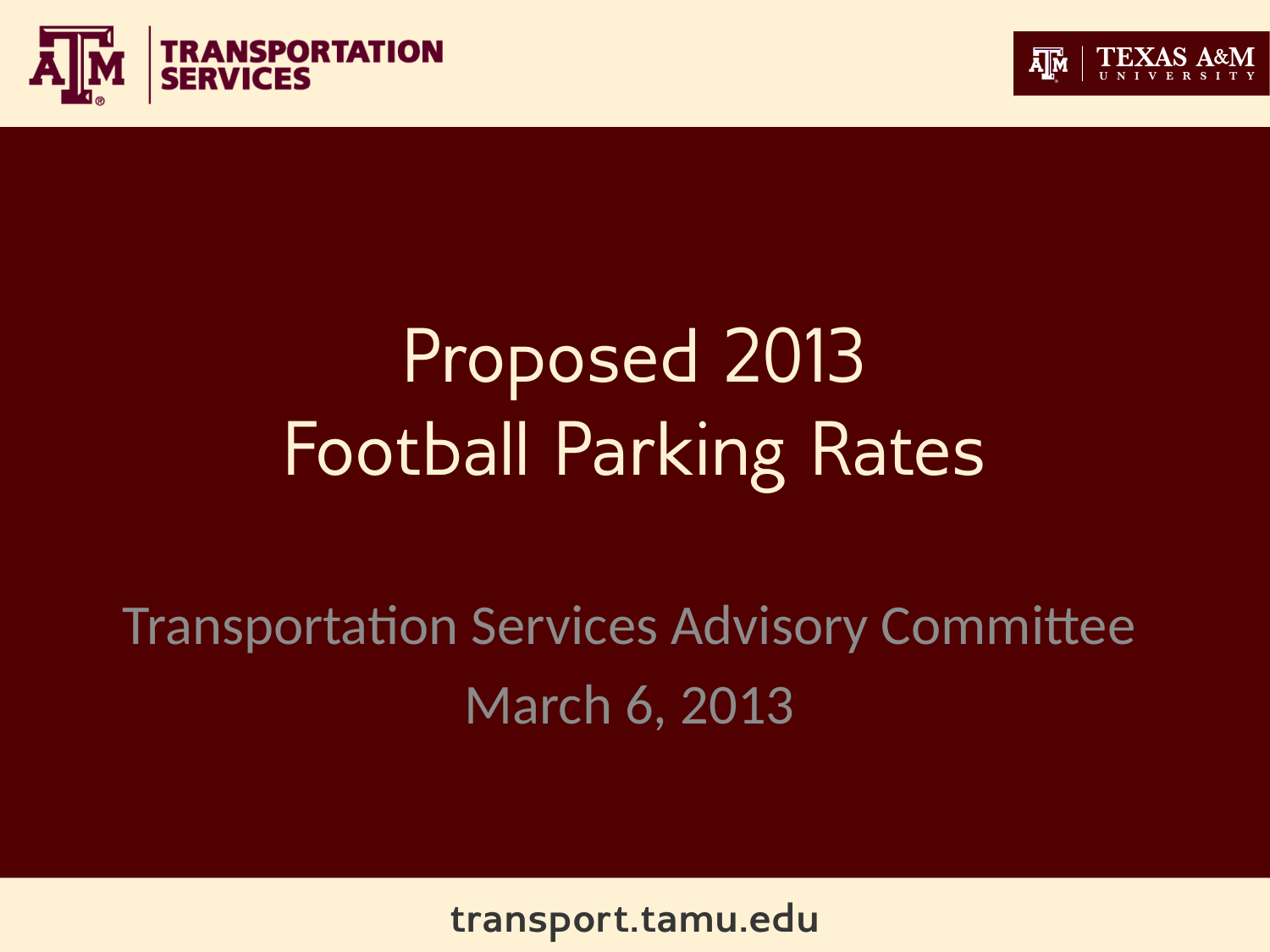

# Proposed 2013 Football Parking Rates
Transportation Services Advisory Committee
March 6, 2013